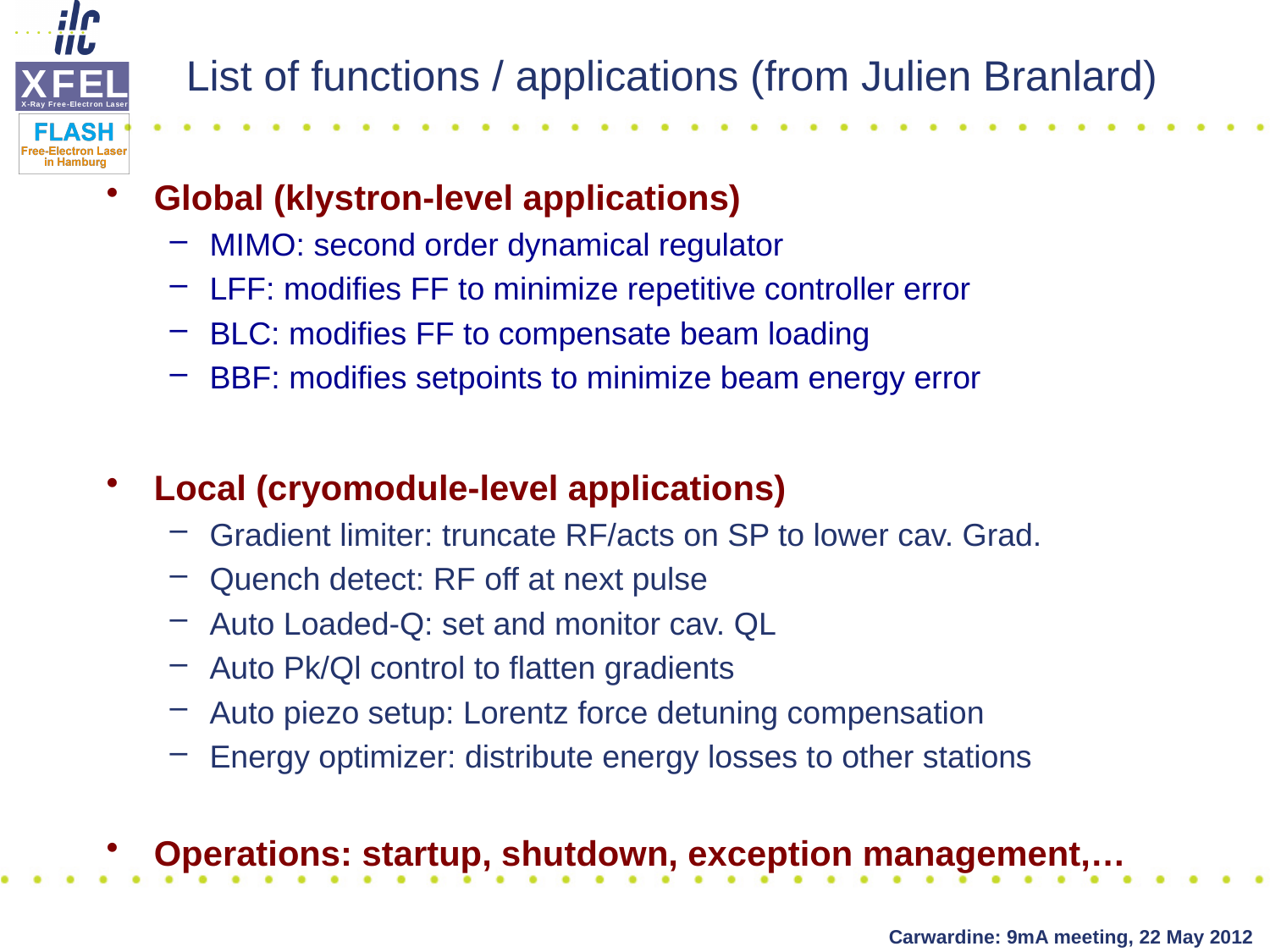

# List of functions / applications (from Julien Branlard)
Global (klystron-level applications)
MIMO: second order dynamical regulator
LFF: modifies FF to minimize repetitive controller error
BLC: modifies FF to compensate beam loading
BBF: modifies setpoints to minimize beam energy error

Local (cryomodule-level applications)
Gradient limiter: truncate RF/acts on SP to lower cav. Grad.
Quench detect: RF off at next pulse
Auto Loaded-Q: set and monitor cav. QL
Auto Pk/Ql control to flatten gradients
Auto piezo setup: Lorentz force detuning compensation
Energy optimizer: distribute energy losses to other stations

Operations: startup, shutdown, exception management,…
Carwardine: 9mA meeting, 22 May 2012